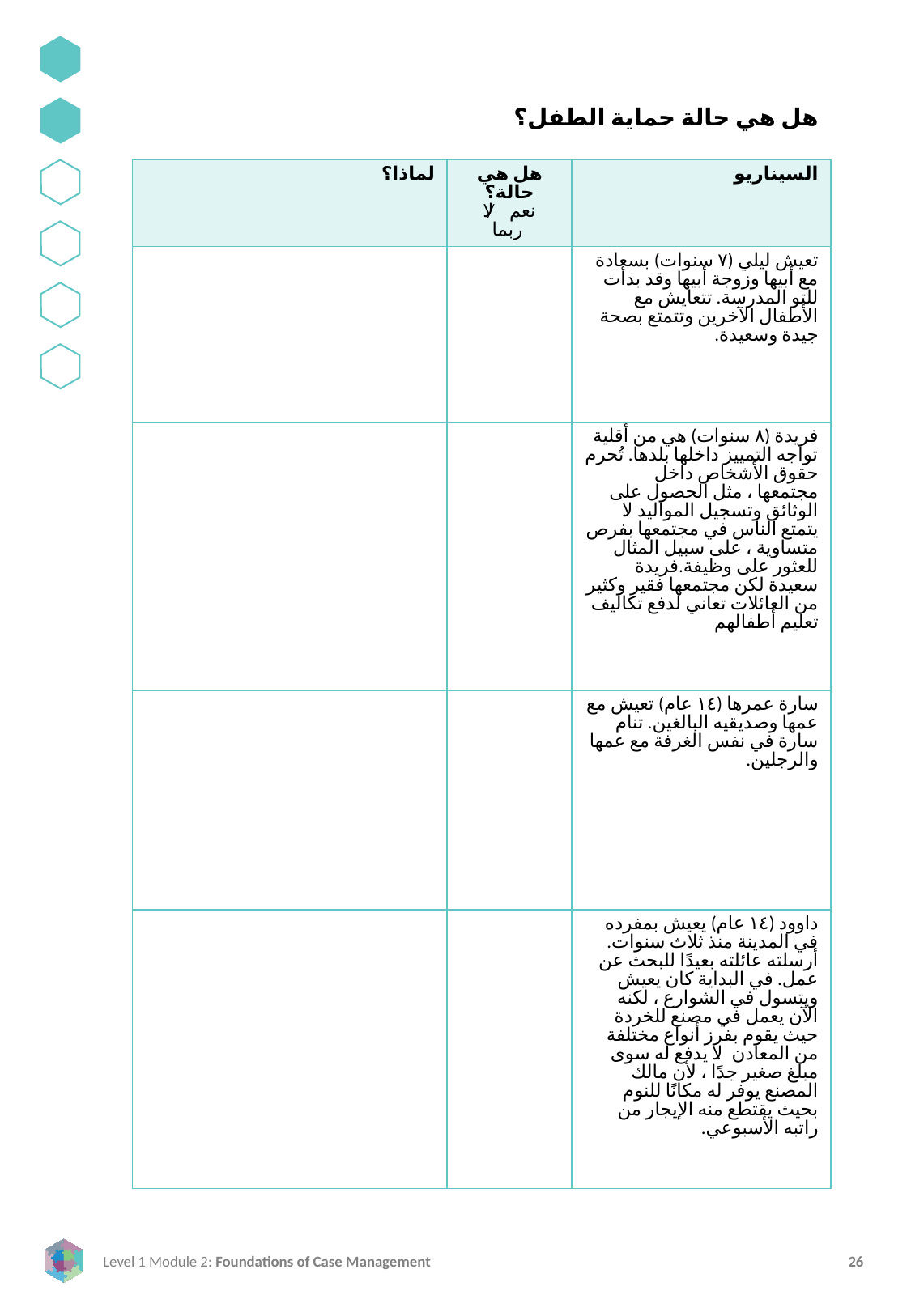

هل هي حالة حماية الطفل؟

| لماذا؟ | هل هي حالة؟ نعم / لا ربما | السيناريو |
| --- | --- | --- |
|  |  | تعيش ليلي (٧ سنوات) بسعادة مع أبيها وزوجة أبيها وقد بدأت للتو المدرسة. تتعايش مع الأطفال الآخرين وتتمتع بصحة جيدة وسعيدة. |
|  |  | فريدة (٨ سنوات) هي من أقلية تواجه التمييز داخلها بلدها. تُحرم حقوق الأشخاص داخل مجتمعها ، مثل الحصول على الوثائق وتسجيل المواليد.لا يتمتع الناس في مجتمعها بفرص متساوية ، على سبيل المثال للعثور على وظيفة.فريدة سعيدة لكن مجتمعها فقير وكثير من العائلات تعاني لدفع تكاليف تعليم أطفالهم |
|  |  | سارة عمرها (١٤ عام) تعيش مع عمها وصديقيه البالغين. تنام سارة في نفس الغرفة مع عمها والرجلين. |
|  |  | داوود (١٤ عام) يعيش بمفرده في المدينة منذ ثلاث سنوات. أرسلته عائلته بعيدًا للبحث عن عمل. في البداية كان يعيش ويتسول في الشوارع ، لكنه الآن يعمل في مصنع للخردة حيث يقوم بفرز أنواع مختلفة من المعادن. لا يدفع له سوى مبلغ صغير جدًا ، لأن مالك المصنع يوفر له مكانًا للنوم بحيث يقتطع منه الإيجار من راتبه الأسبوعي. |